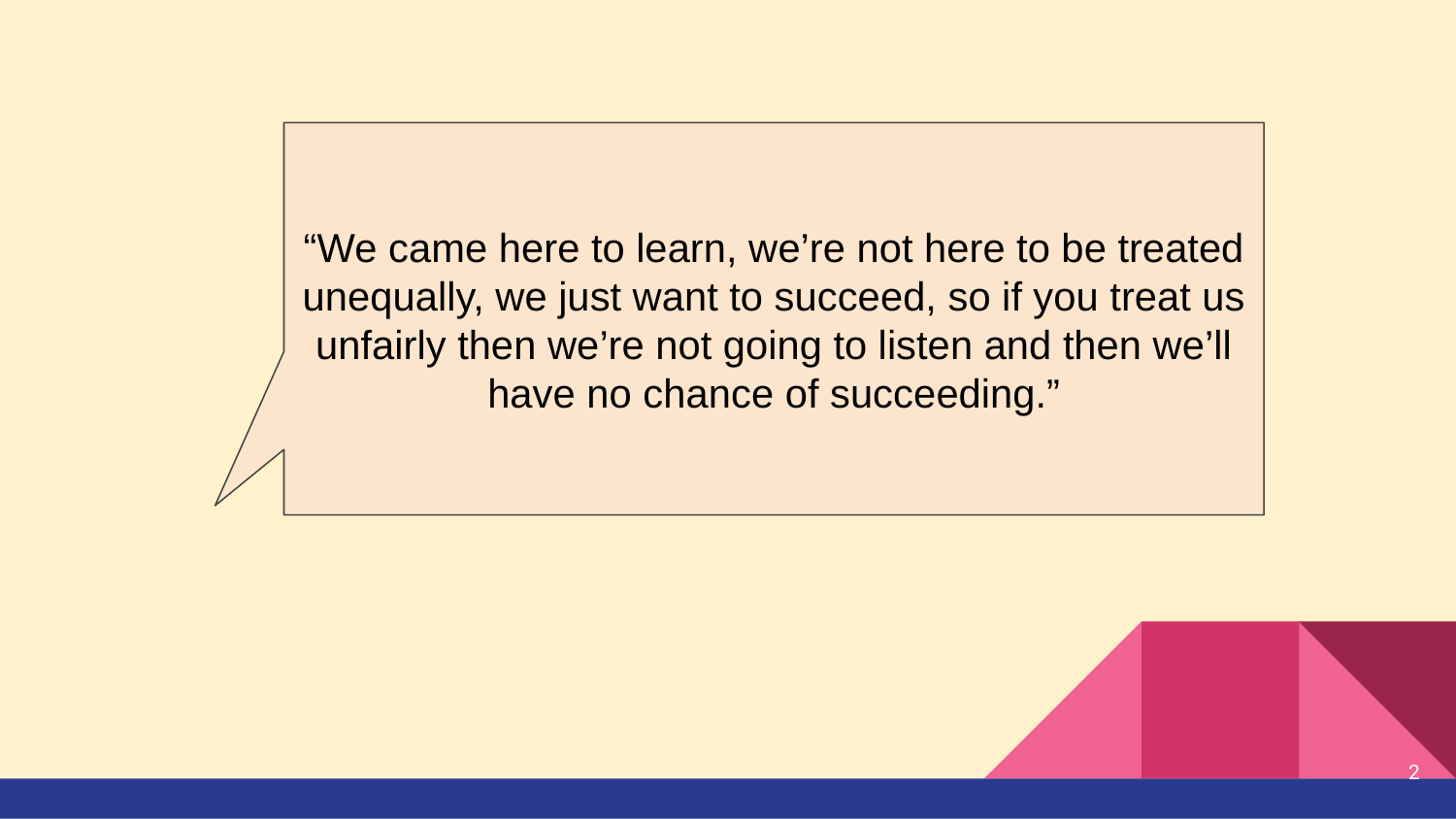

“We came here to learn, we’re not here to be treated unequally, we just want to succeed, so if you treat us unfairly then we’re not going to listen and then we’ll have no chance of succeeding.”
2